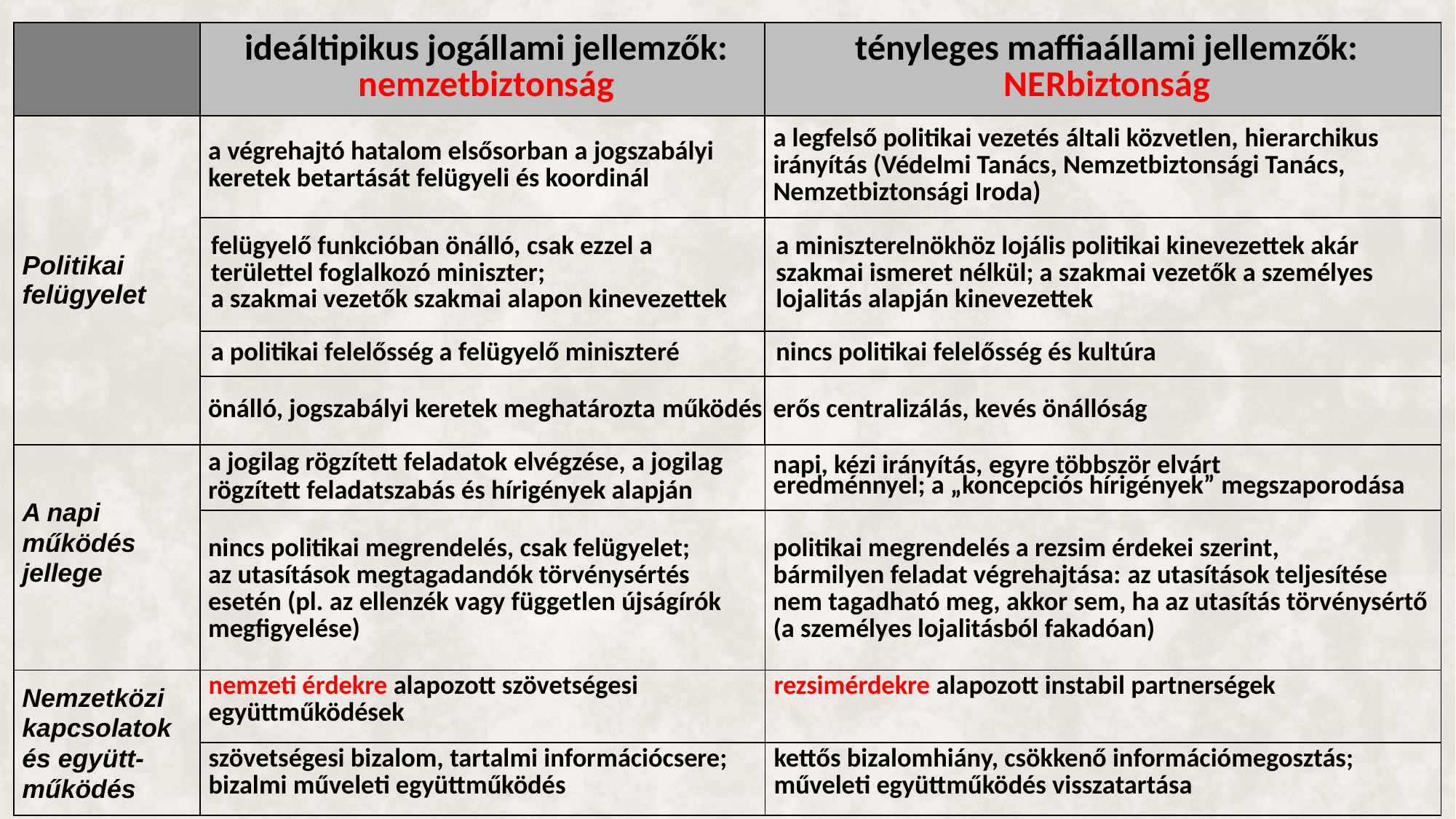

|  | ideáltipikus jogállami jellemzők: nemzetbiztonság | tényleges maffiaállami jellemzők: NERbiztonság |
| --- | --- | --- |
| Politikai felügyelet | a végrehajtó hatalom elsősorban a jogszabályi keretek betartását felügyeli és koordinál | a legfelső politikai vezetés általi közvetlen, hierarchikus irányítás (Védelmi Tanács, Nemzetbiztonsági Tanács, Nemzetbiztonsági Iroda) |
|  | felügyelő funkcióban önálló, csak ezzel a területtel foglalkozó miniszter; a szakmai vezetők szakmai alapon kinevezettek | a miniszterelnökhöz lojális politikai kinevezettek akár szakmai ismeret nélkül; a szakmai vezetők a személyes lojalitás alapján kinevezettek |
|  | a politikai felelősség a felügyelő miniszteré | nincs politikai felelősség és kultúra |
|  | önálló, jogszabályi keretek meghatározta működés | erős centralizálás, kevés önállóság |
| A napi működés jellege | a jogilag rögzített feladatok elvégzése, a jogilag rögzített feladatszabás és hírigények alapján | napi, kézi irányítás, egyre többször elvárt eredménnyel; a „koncepciós hírigények” megszaporodása |
| --- | --- | --- |
|  | nincs politikai megrendelés, csak felügyelet; az utasítások megtagadandók törvénysértés esetén (pl. az ellenzék vagy független újságírók megfigyelése) | politikai megrendelés a rezsim érdekei szerint, bármilyen feladat végrehajtása: az utasítások teljesítése nem tagadható meg, akkor sem, ha az utasítás törvénysértő (a személyes lojalitásból fakadóan) |
| Nemzetközi kapcsolatok és együtt-működés | nemzeti érdekre alapozott szövetségesi együttműködések | rezsimérdekre alapozott instabil partnerségek |
|  | szövetségesi bizalom, tartalmi információcsere; bizalmi műveleti együttműködés | kettős bizalomhiány, csökkenő információmegosztás; műveleti együttműködés visszatartása |